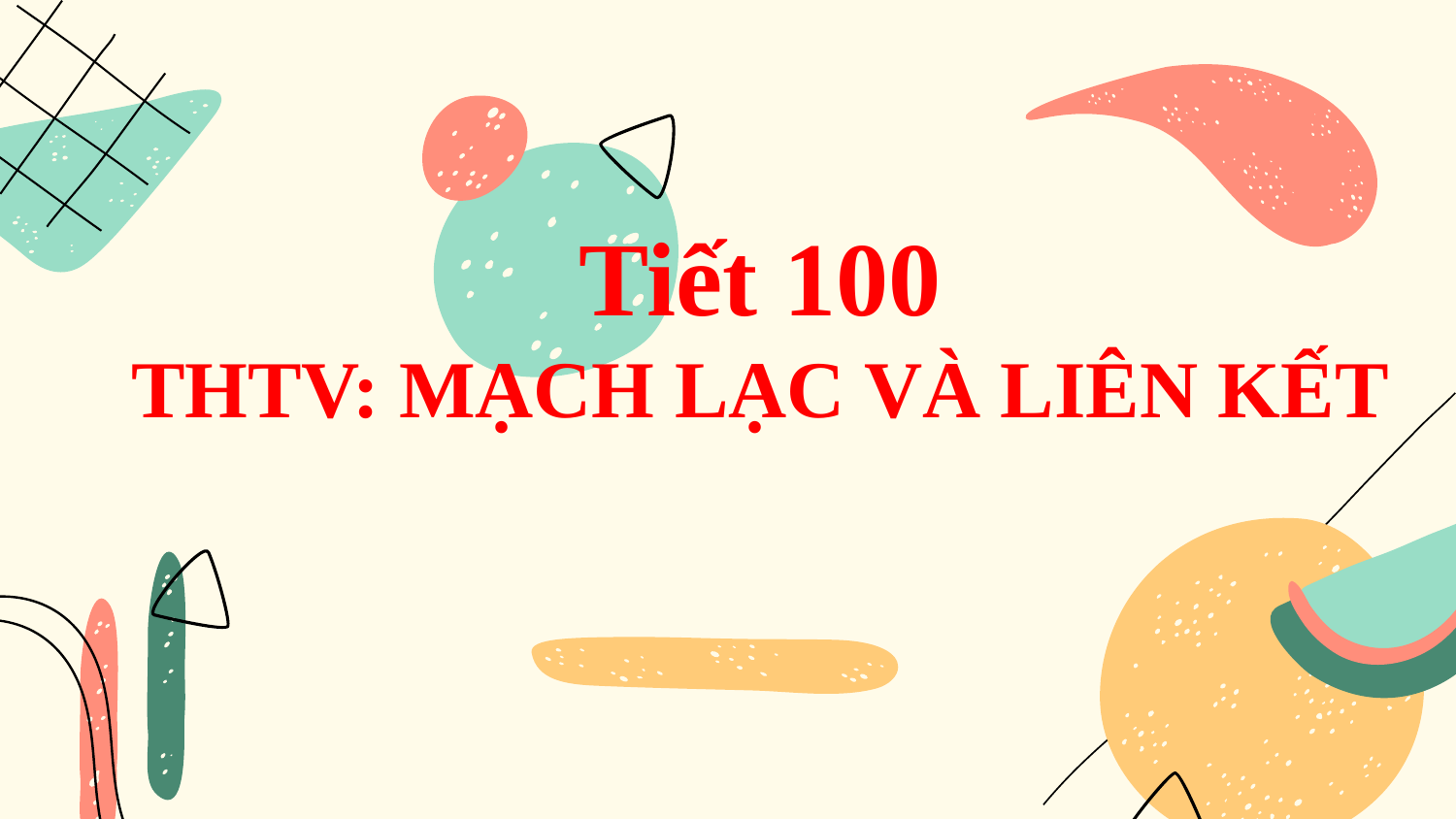

# Tiết 100 THTV: MẠCH LẠC VÀ LIÊN KẾT